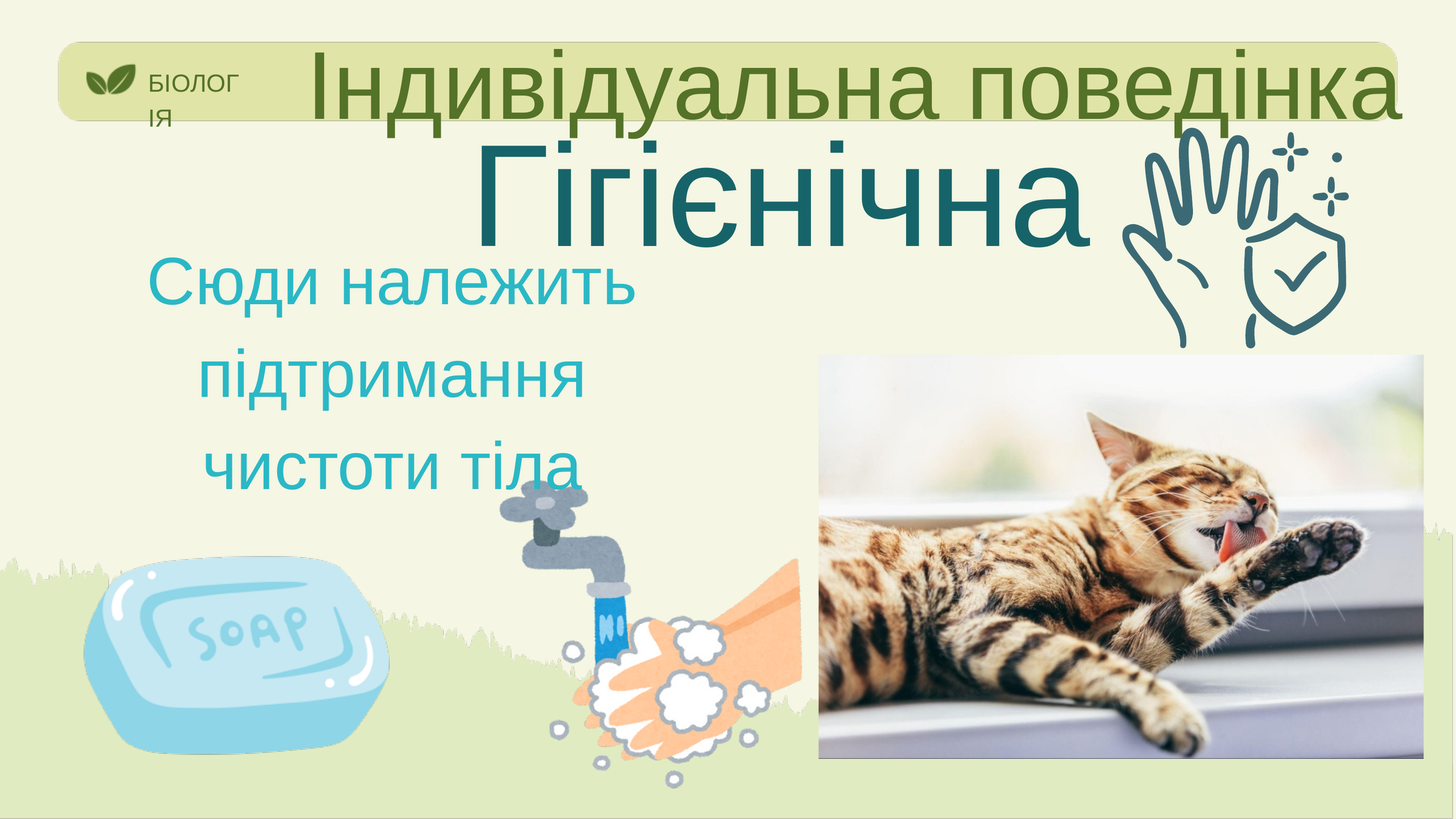

Індивідуальна поведінка

БІОЛОГІЯ
Гігієнічна

Сюди належить підтримання чистоти тіла